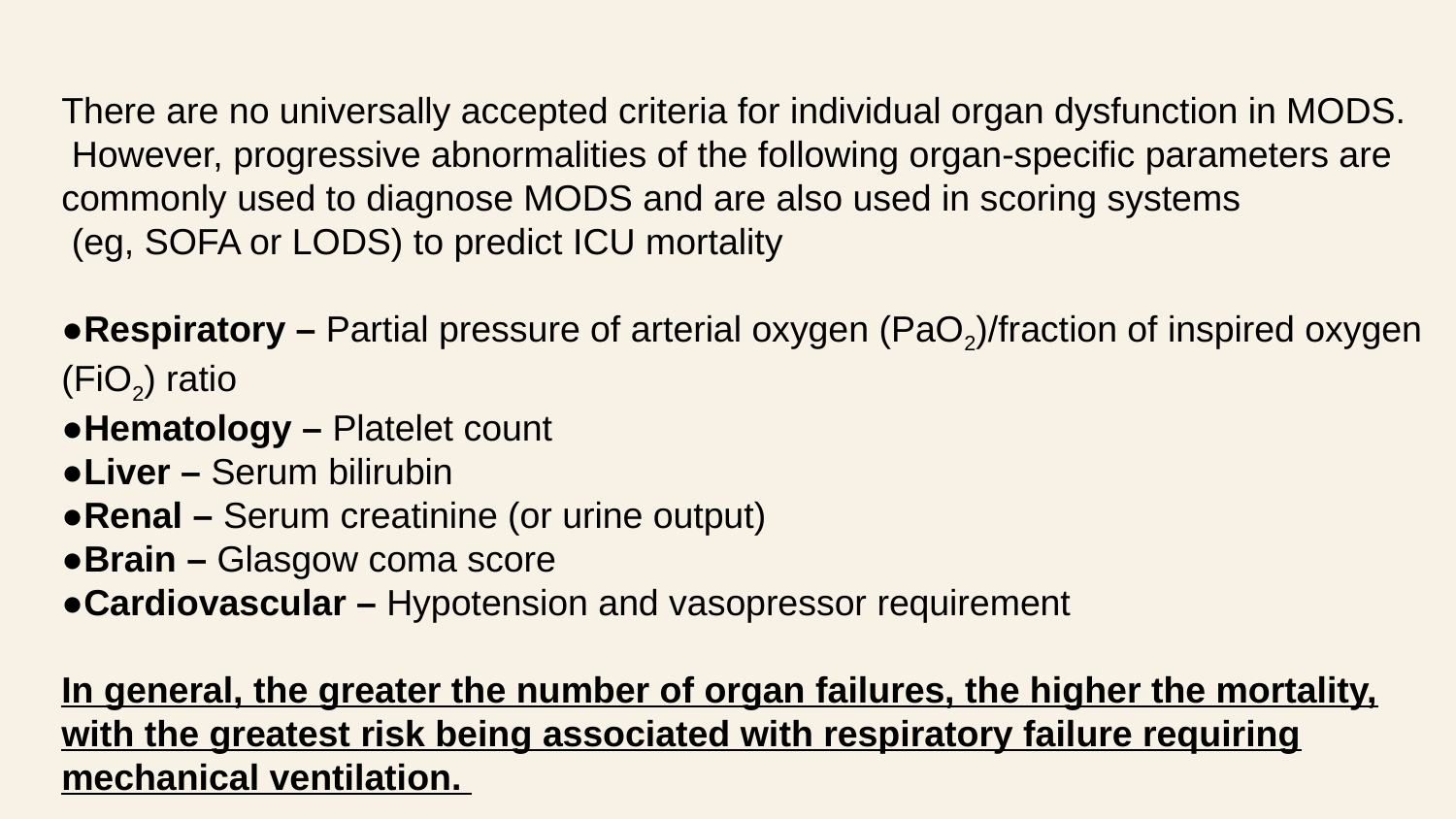

There are no universally accepted criteria for individual organ dysfunction in MODS.
 However, progressive abnormalities of the following organ-specific parameters are commonly used to diagnose MODS and are also used in scoring systems
 (eg, SOFA or LODS) to predict ICU mortality

●Respiratory – Partial pressure of arterial oxygen (PaO2)/fraction of inspired oxygen (FiO2) ratio
●Hematology – Platelet count
●Liver – Serum bilirubin
●Renal – Serum creatinine (or urine output)
●Brain – Glasgow coma score
●Cardiovascular – Hypotension and vasopressor requirement

In general, the greater the number of organ failures, the higher the mortality, with the greatest risk being associated with respiratory failure requiring mechanical ventilation.